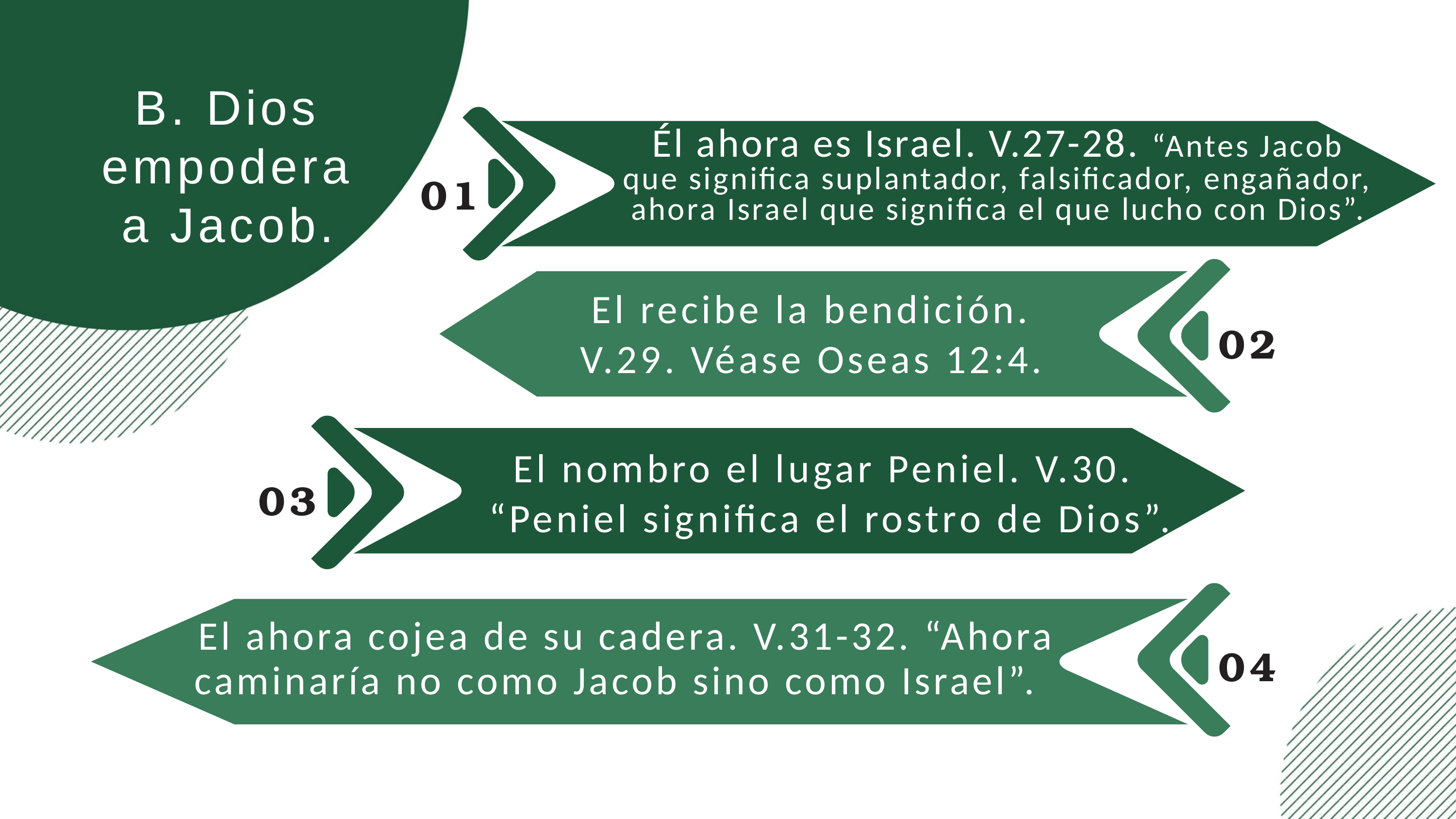

B. Dios empodera a Jacob.

Él ahora es Israel. V.27-28. “Antes Jacob que significa suplantador, falsificador, engañador, ahora Israel que significa el que lucho con Dios”.
01

El recibe la bendición. V.29. Véase Oseas 12:4.
02

El nombro el lugar Peniel. V.30.  “Peniel significa el rostro de Dios”.
03

El ahora cojea de su cadera. V.31-32. “Ahora caminaría no como Jacob sino como Israel”.
04